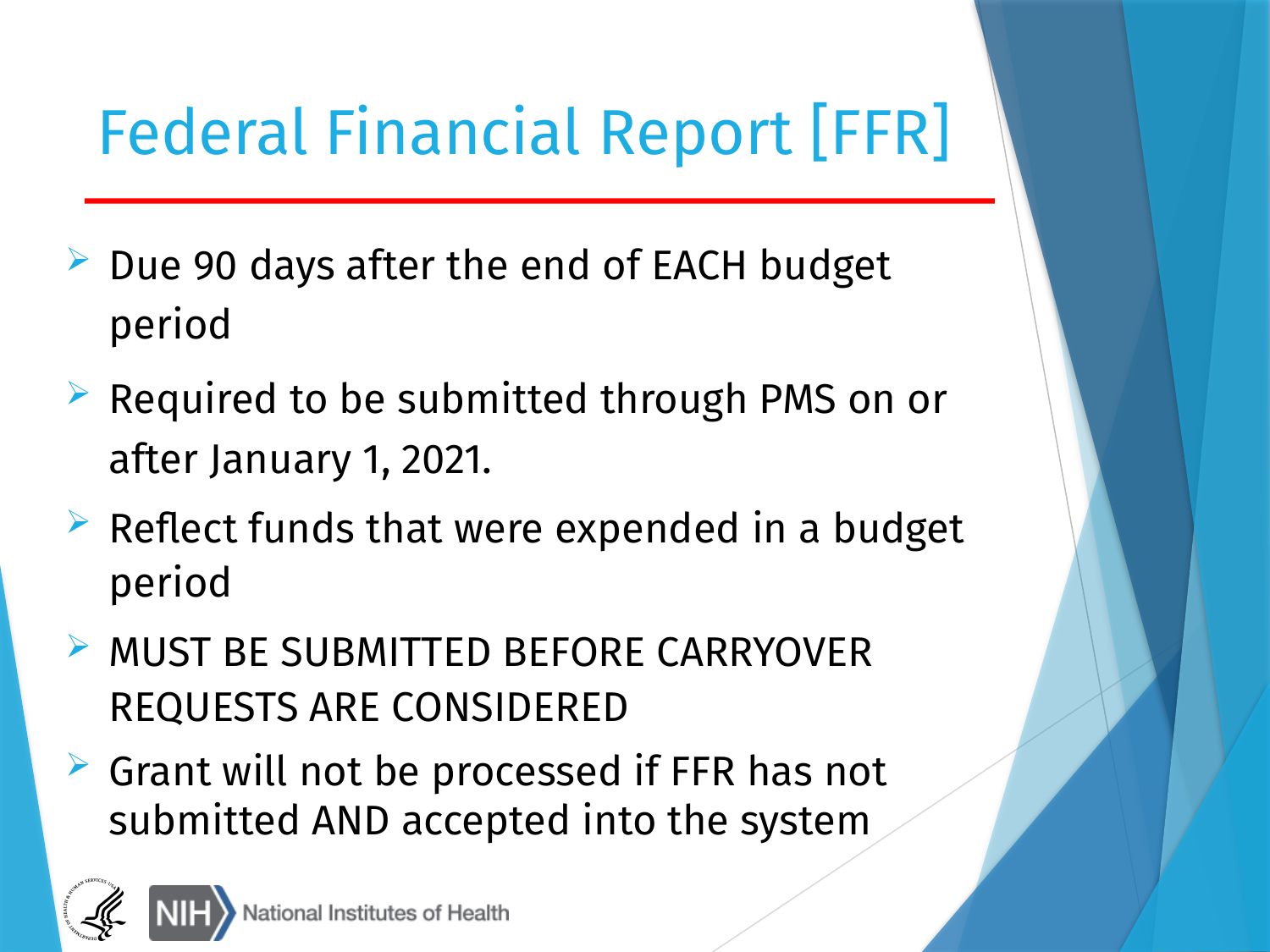

# Federal Financial Report [FFR]

Due 90 days after the end of EACH budget period
Required to be submitted through PMS on or after January 1, 2021.
Reflect funds that were expended in a budget period
MUST BE SUBMITTED BEFORE CARRYOVER REQUESTS ARE CONSIDERED
Grant will not be processed if FFR has not submitted AND accepted into the system